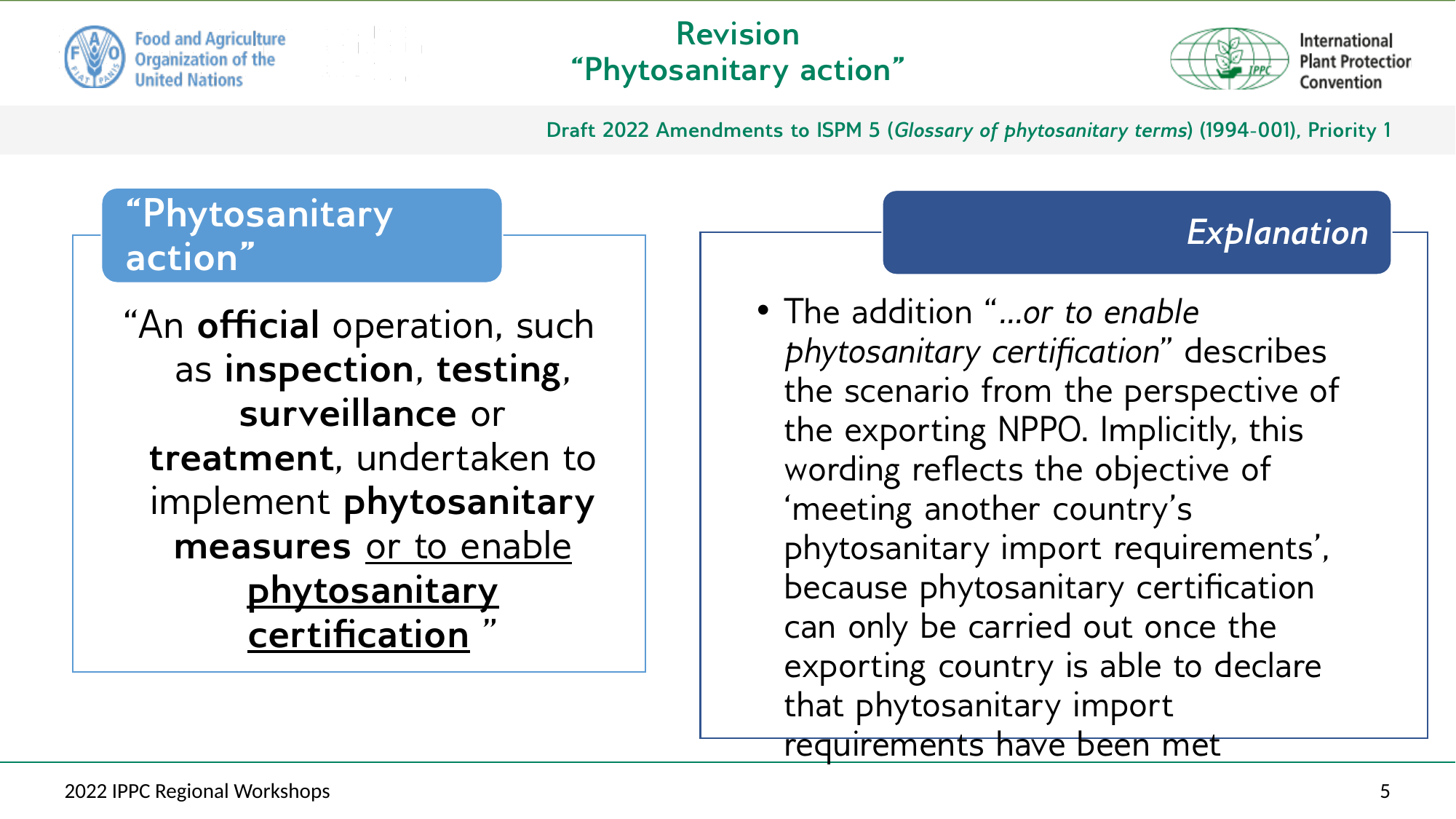

# Revision “Phytosanitary action”
“An official operation, such as inspection, testing, surveillance or treatment, undertaken to implement phytosanitary measures or to enable phytosanitary certification ”
“Phytosanitary action”
The addition “…or to enable phytosanitary certification” describes the scenario from the perspective of the exporting NPPO. Implicitly, this wording reflects the objective of ‘meeting another country’s phytosanitary import requirements’, because phytosanitary certification can only be carried out once the exporting country is able to declare that phytosanitary import requirements have been met
Explanation